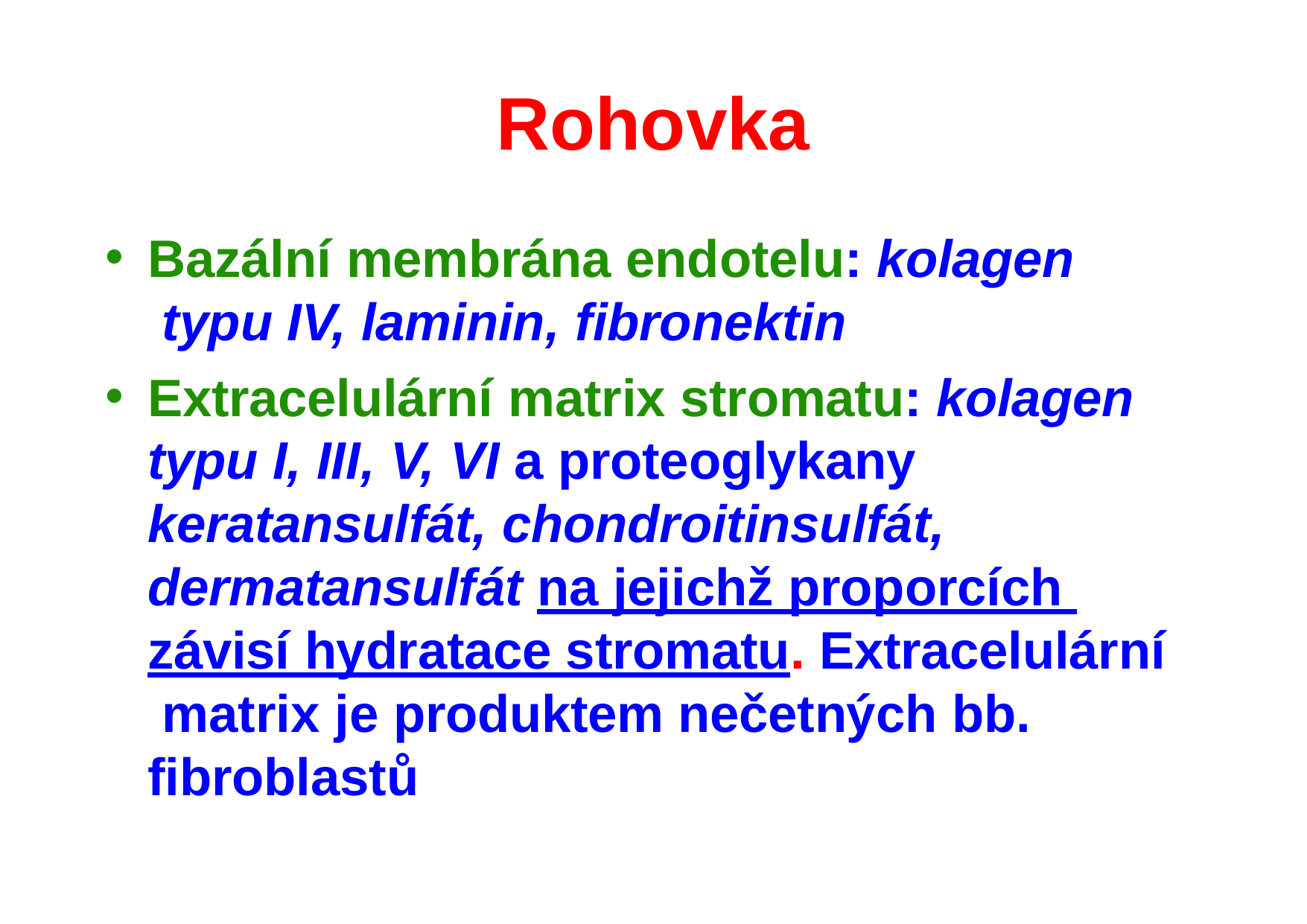

# Rohovka
Bazální membrána endotelu: kolagen  typu IV, laminin, fibronektin
Extracelulární matrix stromatu: kolagen  typu I, III, V, VI a proteoglykany  keratansulfát, chondroitinsulfát,  dermatansulfát na jejichž proporcích  závisí hydratace stromatu. Extracelulární  matrix je produktem nečetných bb.  fibroblastů